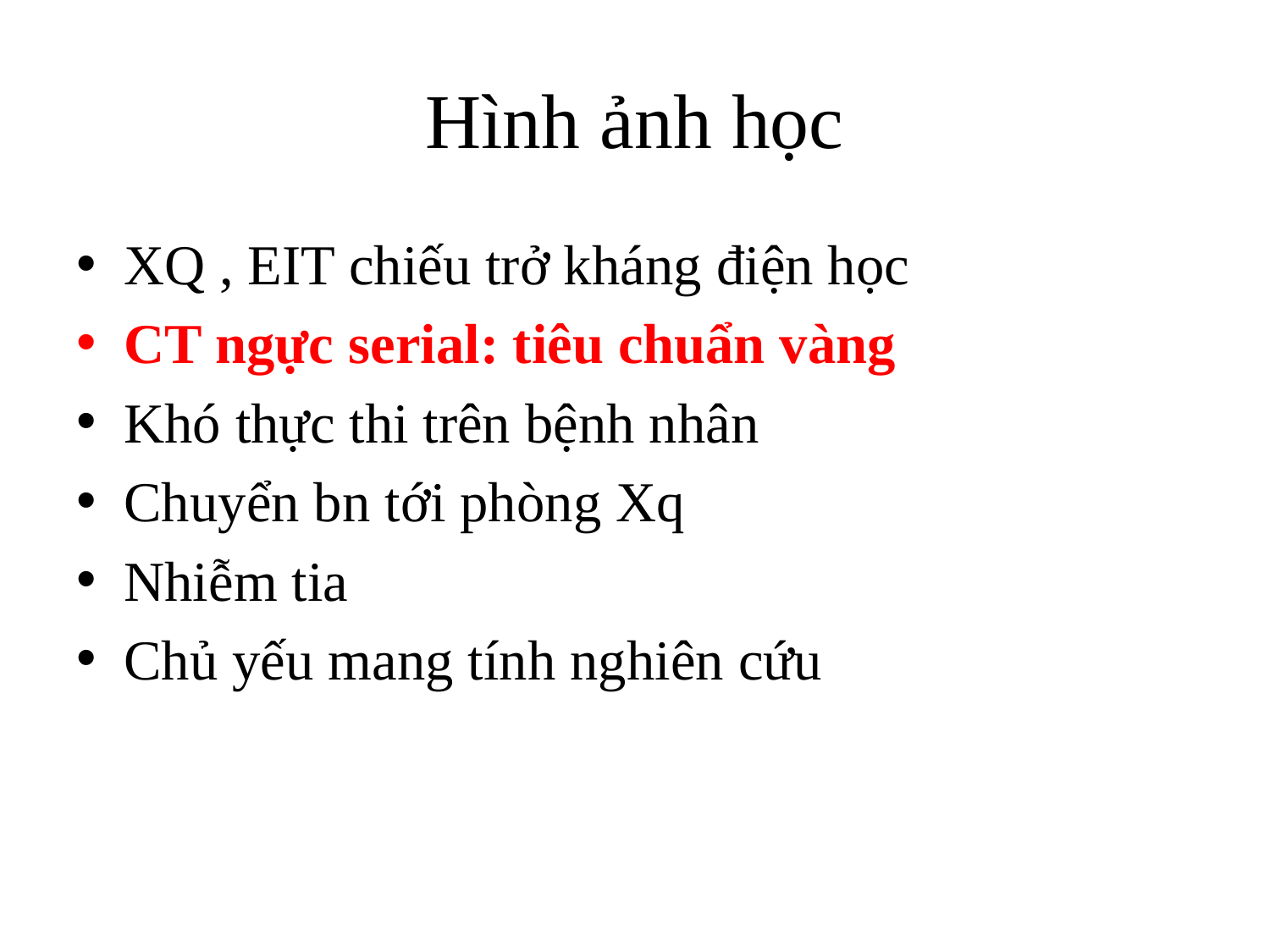

# Hình ảnh học
XQ , EIT chiếu trở kháng điện học
CT ngực serial: tiêu chuẩn vàng
Khó thực thi trên bệnh nhân
Chuyển bn tới phòng Xq
Nhiễm tia
Chủ yếu mang tính nghiên cứu